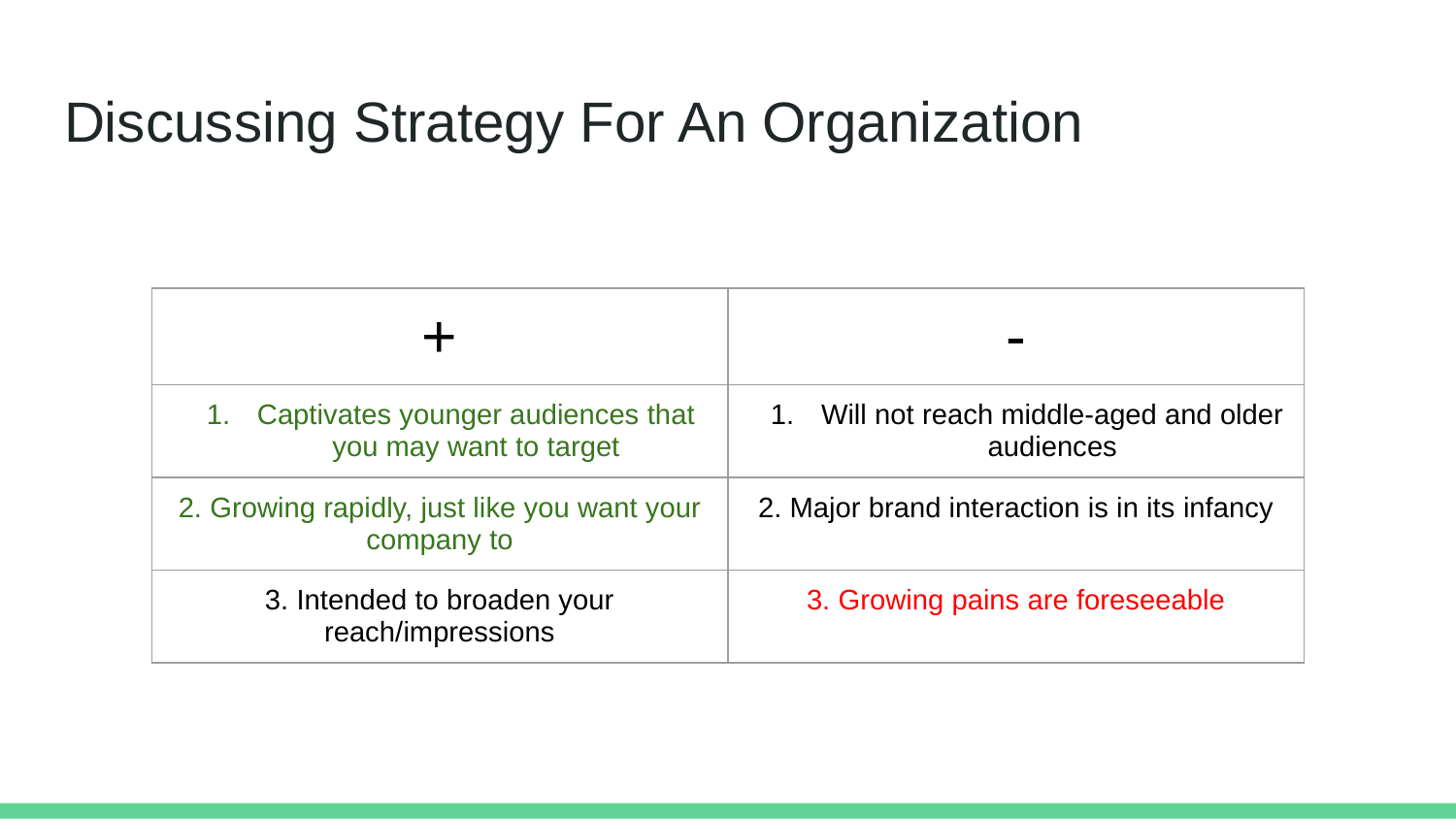

# Discussing Strategy For An Organization
| + | - |
| --- | --- |
| Captivates younger audiences that you may want to target | Will not reach middle-aged and older audiences |
| 2. Growing rapidly, just like you want your company to | 2. Major brand interaction is in its infancy |
| 3. Intended to broaden your reach/impressions | 3. Growing pains are foreseeable |